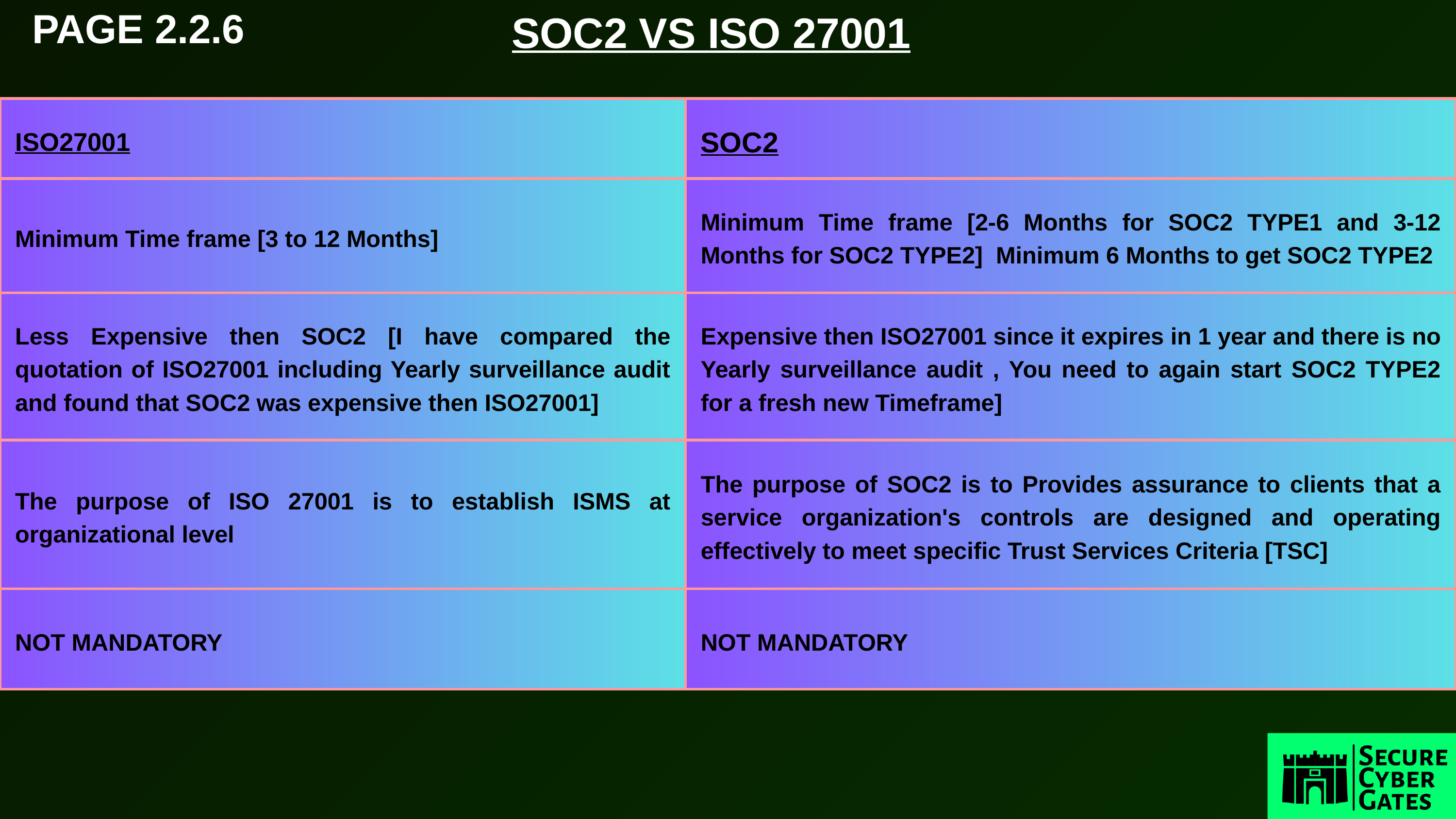

PAGE 2.2.6
SOC2 VS ISO 27001
| ISO27001 | SOC2 |
| --- | --- |
| Minimum Time frame [3 to 12 Months] | Minimum Time frame [2-6 Months for SOC2 TYPE1 and 3-12 Months for SOC2 TYPE2] Minimum 6 Months to get SOC2 TYPE2 |
| Less Expensive then SOC2 [I have compared the quotation of ISO27001 including Yearly surveillance audit and found that SOC2 was expensive then ISO27001] | Expensive then ISO27001 since it expires in 1 year and there is no Yearly surveillance audit , You need to again start SOC2 TYPE2 for a fresh new Timeframe] |
| The purpose of ISO 27001 is to establish ISMS at organizational level | The purpose of SOC2 is to Provides assurance to clients that a service organization's controls are designed and operating effectively to meet specific Trust Services Criteria [TSC] |
| NOT MANDATORY | NOT MANDATORY |